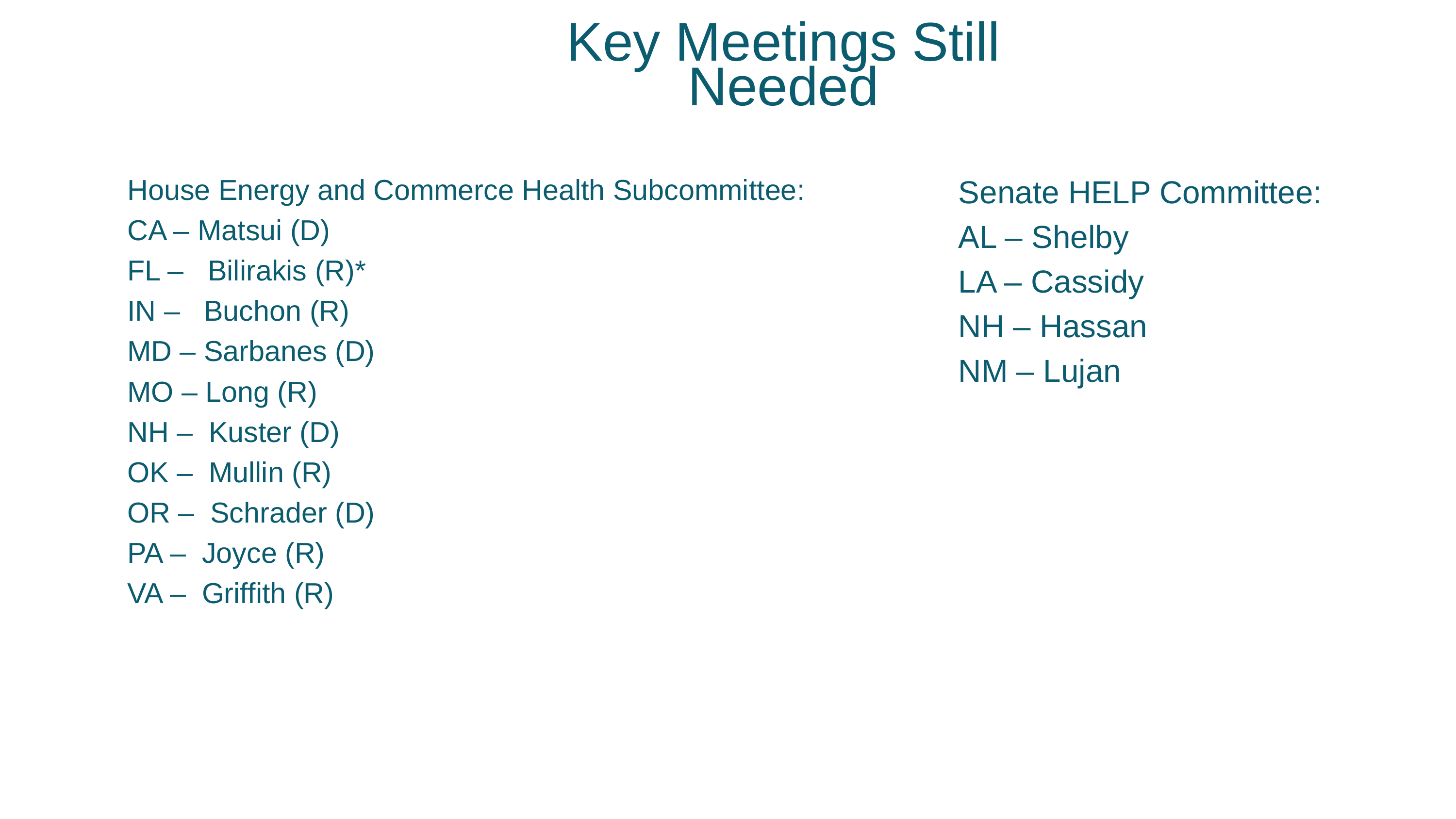

Key Meetings Still Needed
House Energy and Commerce Health Subcommittee:
CA – Matsui (D)
FL –   Bilirakis (R)*
IN –   Buchon (R)
MD – Sarbanes (D)
MO – Long (R)
NH –  Kuster (D)
OK –  Mullin (R)
OR –  Schrader (D)
PA –  Joyce (R)
VA –  Griffith (R)
Senate HELP Committee:
AL – Shelby
LA – Cassidy
NH – Hassan
NM – Lujan